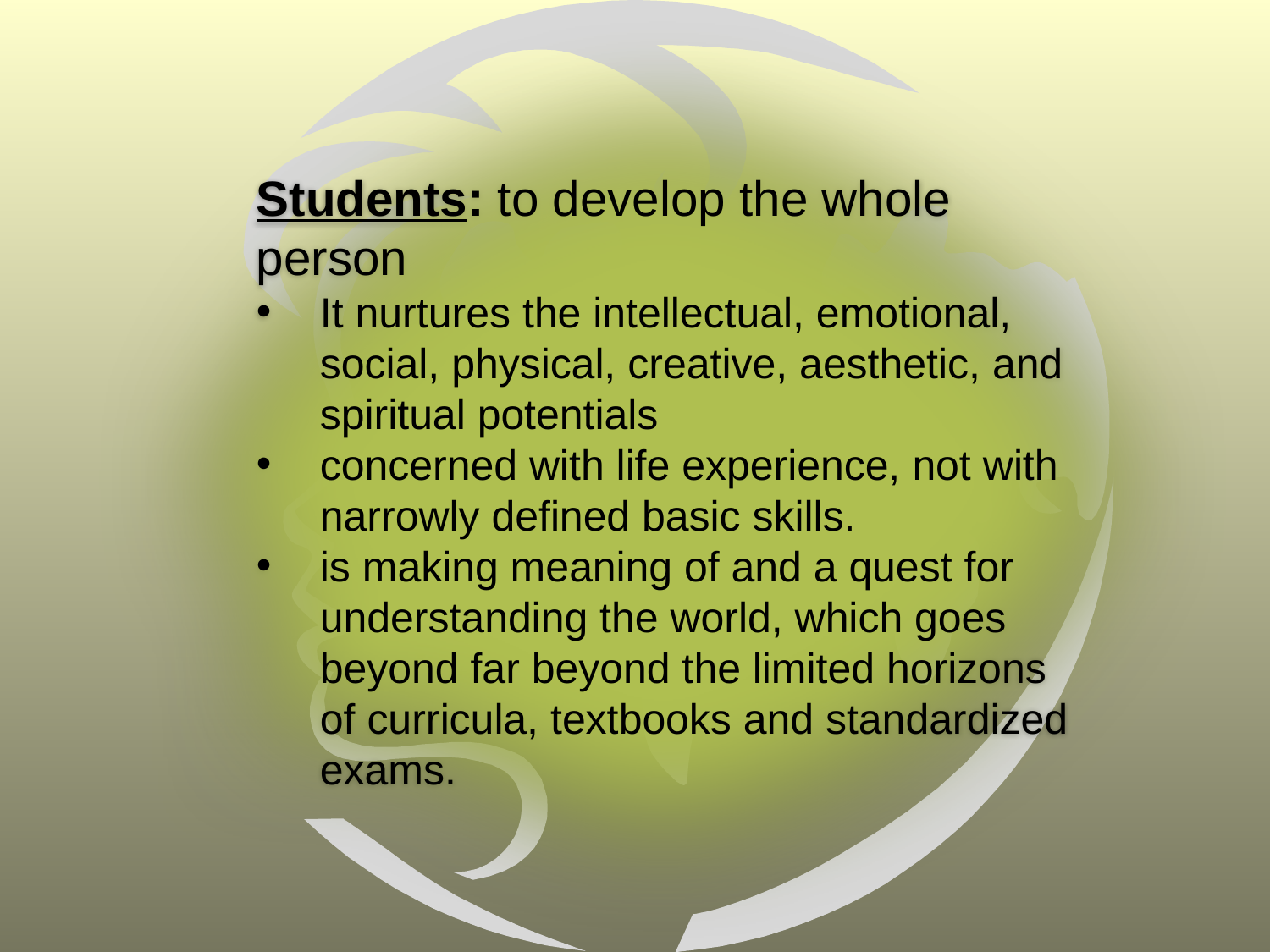

Students: to develop the whole person
It nurtures the intellectual, emotional, social, physical, creative, aesthetic, and spiritual potentials
concerned with life experience, not with narrowly defined basic skills.
is making meaning of and a quest for understanding the world, which goes beyond far beyond the limited horizons of curricula, textbooks and standardized exams.